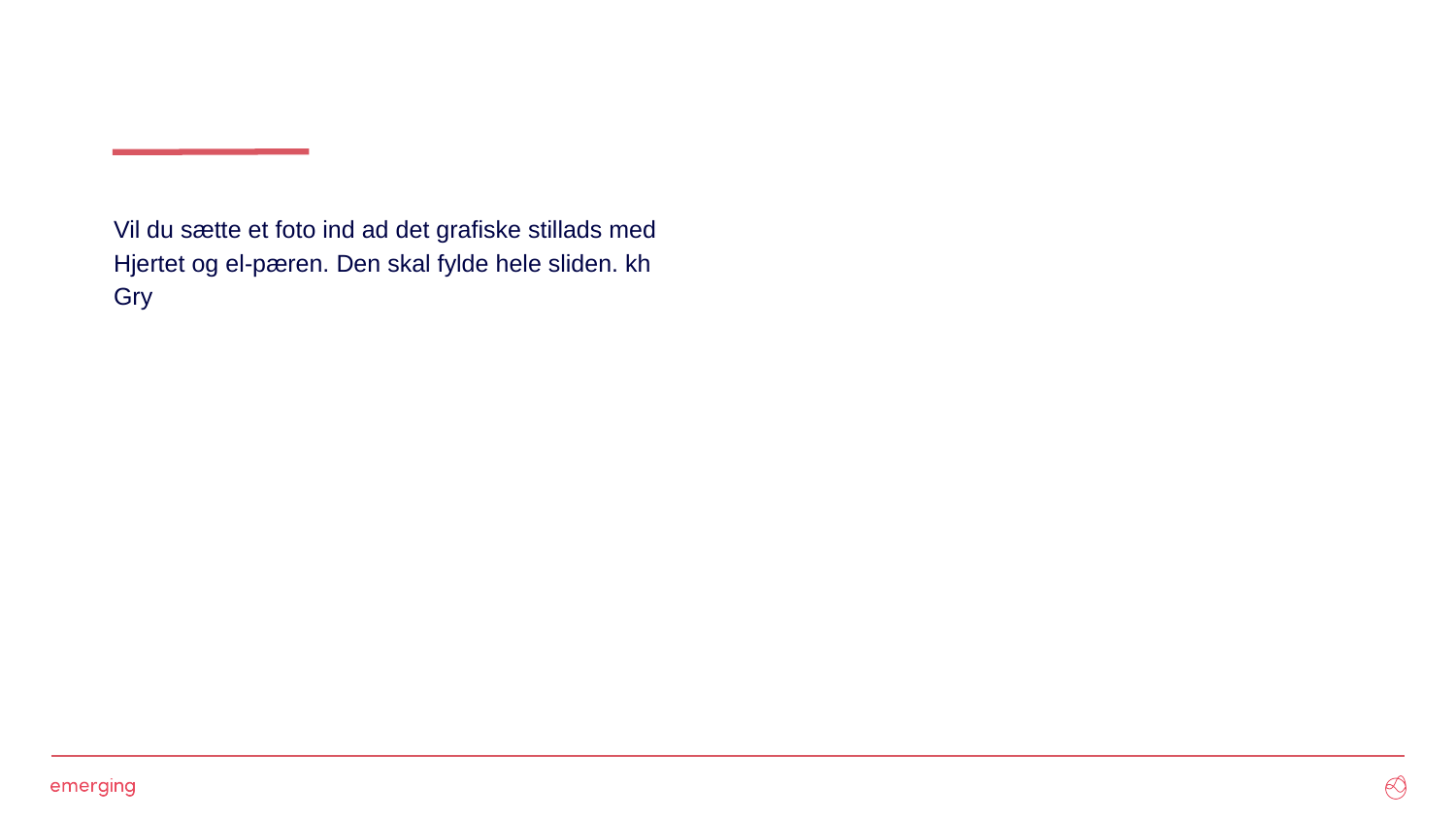

#
Vil du sætte et foto ind ad det grafiske stillads med Hjertet og el-pæren. Den skal fylde hele sliden. kh Gry